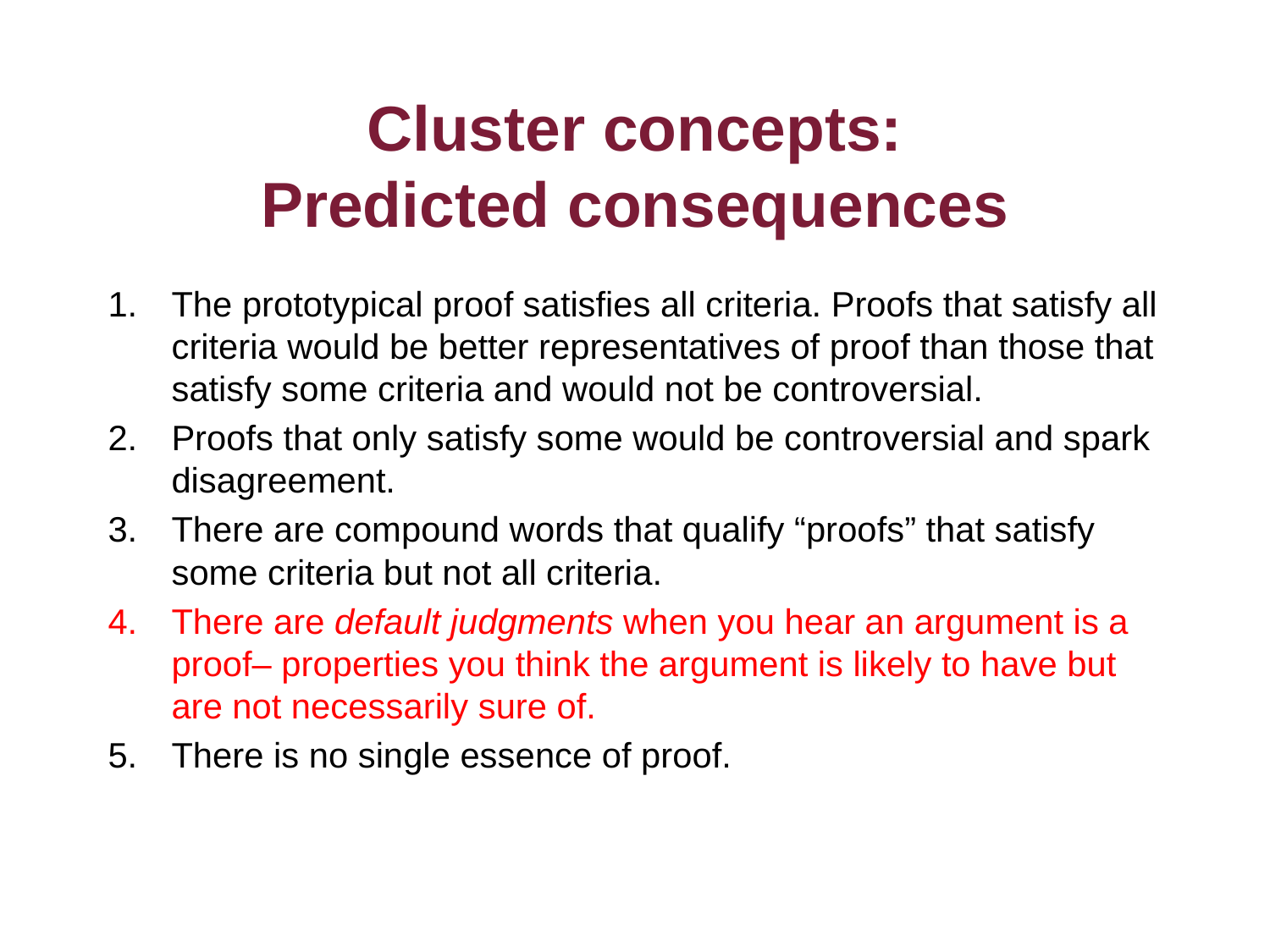

# Cluster concepts: Predicted consequences
The prototypical proof satisfies all criteria. Proofs that satisfy all criteria would be better representatives of proof than those that satisfy some criteria and would not be controversial.
Proofs that only satisfy some would be controversial and spark disagreement.
There are compound words that qualify “proofs” that satisfy some criteria but not all criteria.
There are default judgments when you hear an argument is a proof– properties you think the argument is likely to have but are not necessarily sure of.
There is no single essence of proof.